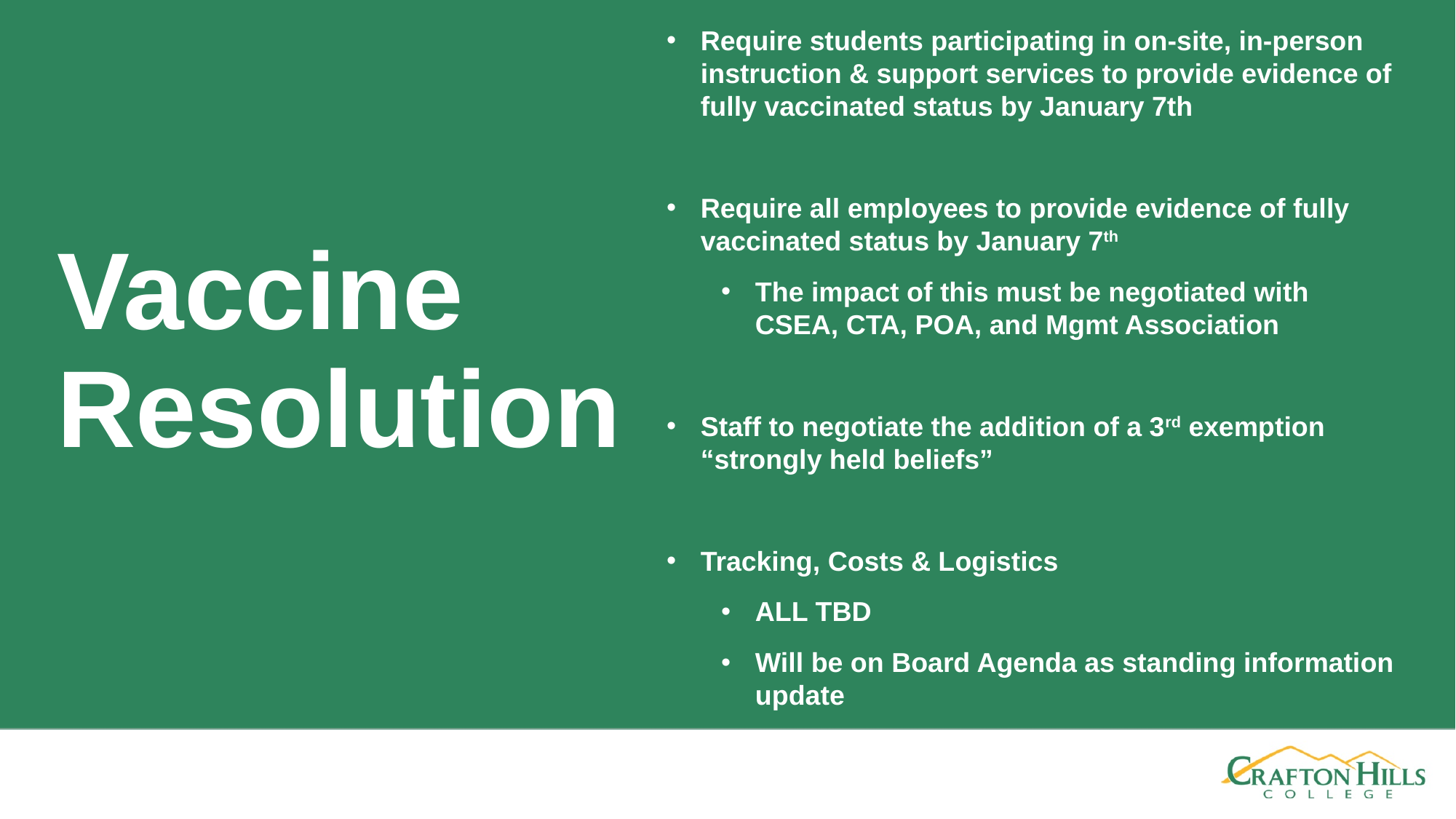

Require students participating in on-site, in-person instruction & support services to provide evidence of fully vaccinated status by January 7th

Require all employees to provide evidence of fully vaccinated status by January 7th
The impact of this must be negotiated with CSEA, CTA, POA, and Mgmt Association

Staff to negotiate the addition of a 3rd exemption “strongly held beliefs”

Tracking, Costs & Logistics
ALL TBD
Will be on Board Agenda as standing information update
# Vaccine Resolution